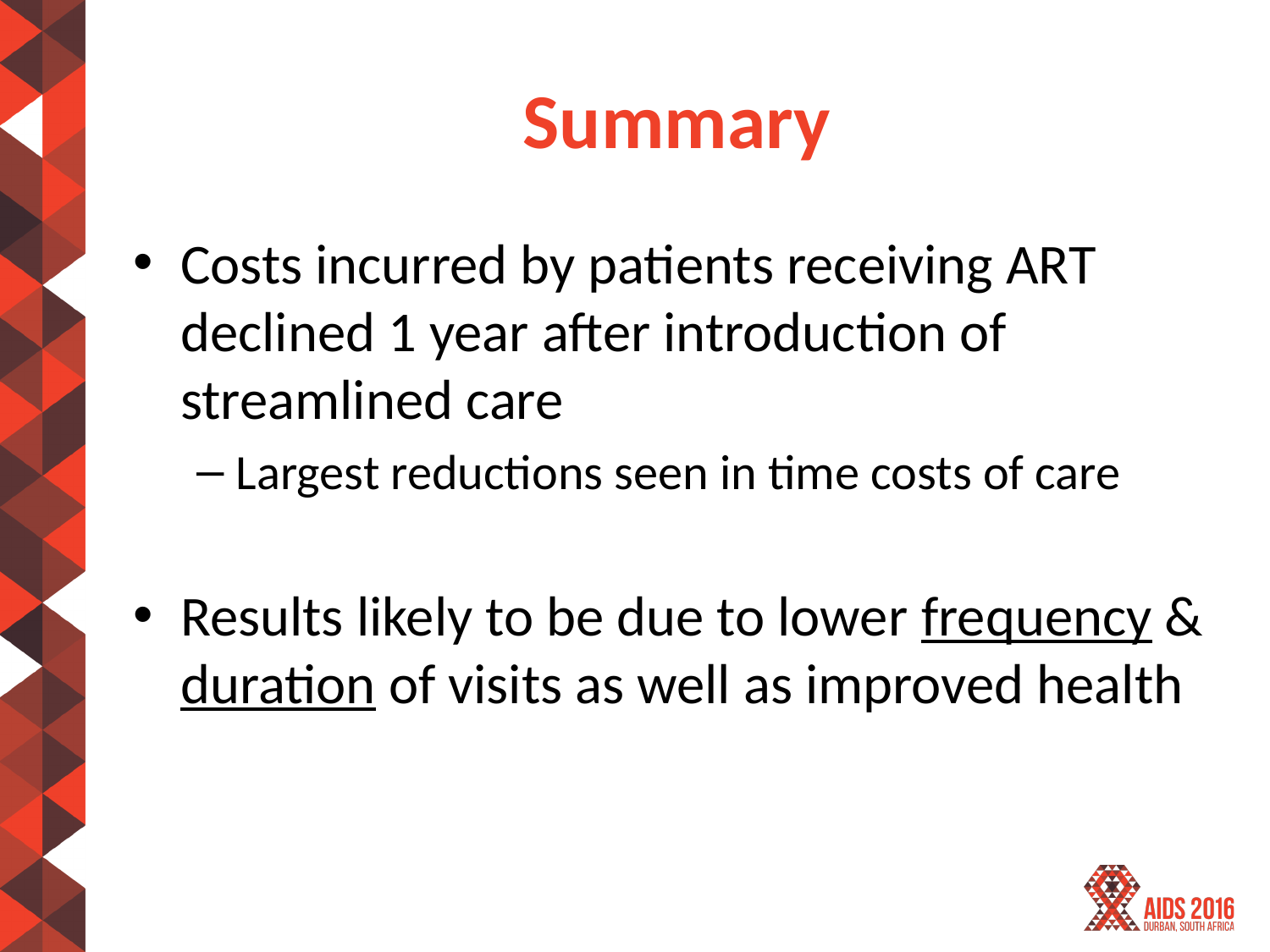

# Summary
Costs incurred by patients receiving ART declined 1 year after introduction of streamlined care
Largest reductions seen in time costs of care

Results likely to be due to lower frequency & duration of visits as well as improved health